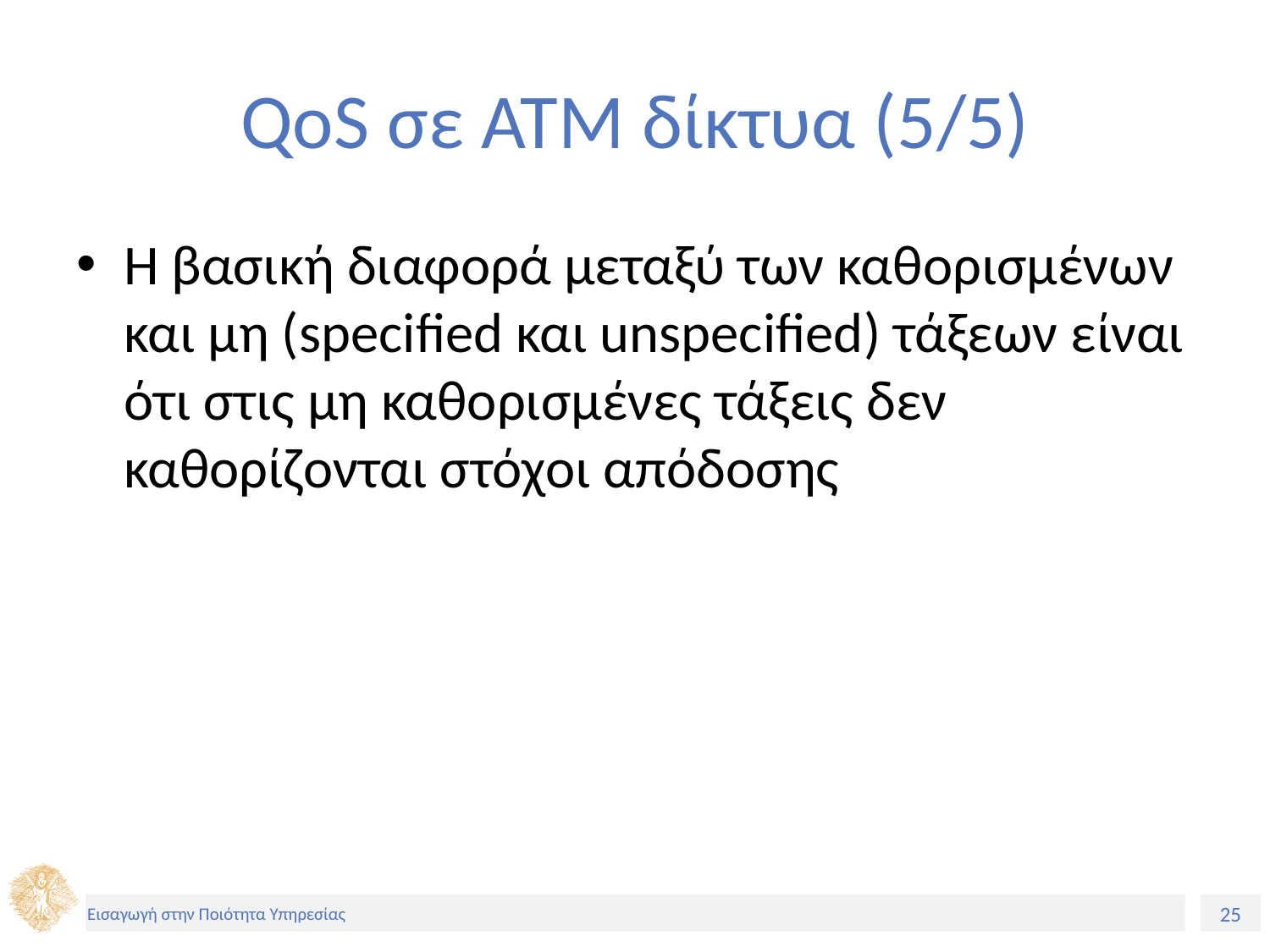

# QoS σε ATM δίκτυα (5/5)
Η βασική διαφορά μεταξύ των καθορισμένων και μη (specified και unspecified) τάξεων είναι ότι στις μη καθορισμένες τάξεις δεν καθορίζονται στόχοι απόδοσης